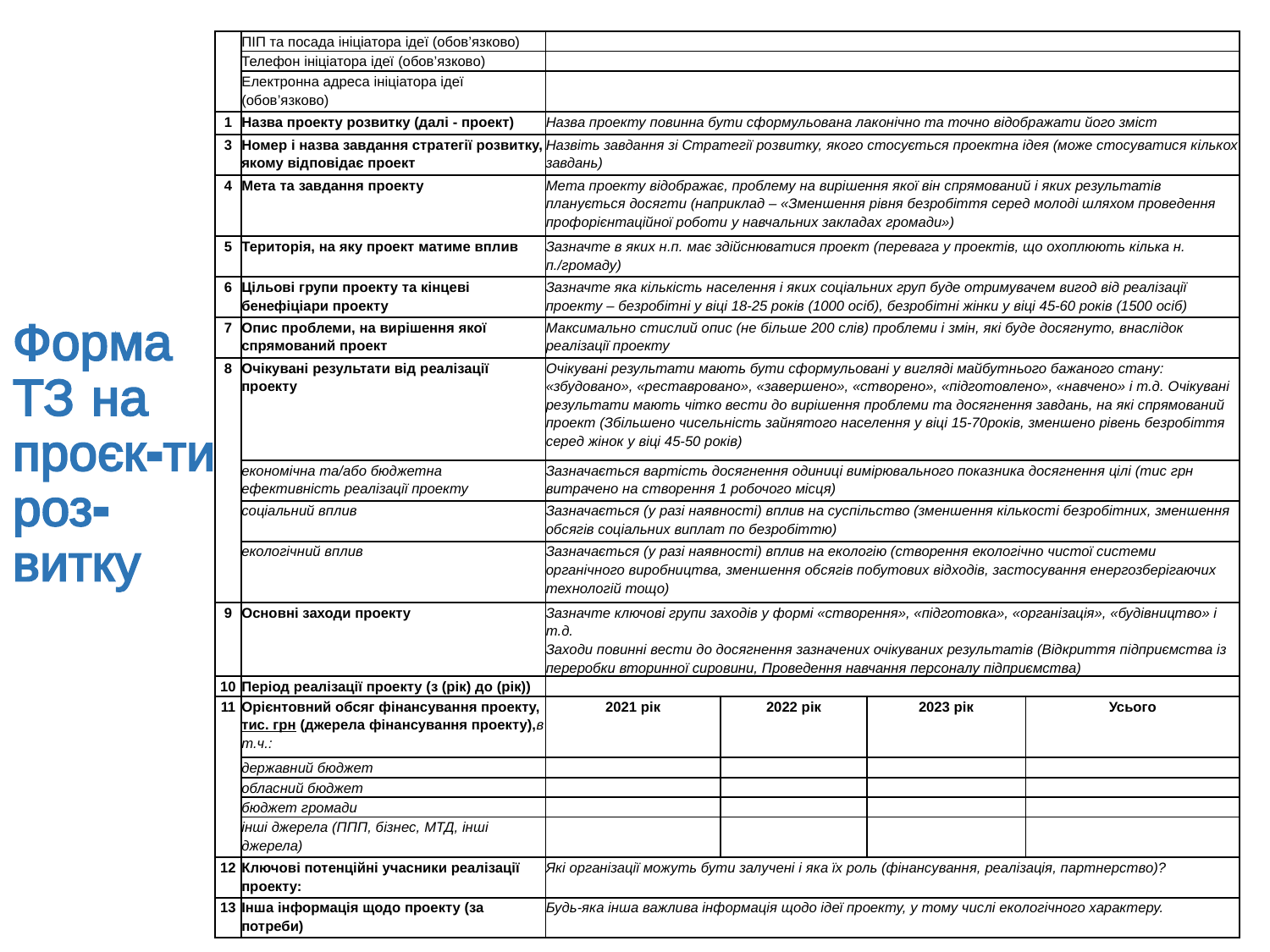

|  | ПІП та посада ініціатора ідеї (обов’язково) |  |  |  |  |
| --- | --- | --- | --- | --- | --- |
|  | Телефон ініціатора ідеї (обов’язково) |  |  |  |  |
|  | Електронна адреса ініціатора ідеї (обов’язково) |  |  |  |  |
| 1 | Назва проекту розвитку (далі - проект) | Назва проекту повинна бути сформульована лаконічно та точно відображати його зміст |  |  |  |
| 3 | Номер і назва завдання стратегії розвитку, якому відповідає проект | Назвіть завдання зі Стратегії розвитку, якого стосується проектна ідея (може стосуватися кількох завдань) |  |  |  |
| 4 | Мета та завдання проекту | Мета проекту відображає, проблему на вирішення якої він спрямований і яких результатів планується досягти (наприклад – «Зменшення рівня безробіття серед молоді шляхом проведення профорієнтаційної роботи у навчальних закладах громади») |  |  |  |
| 5 | Територія, на яку проект матиме вплив | Зазначте в яких н.п. має здійснюватися проект (перевага у проектів, що охоплюють кілька н. п./громаду) |  |  |  |
| 6 | Цільові групи проекту та кінцеві бенефіціари проекту | Зазначте яка кількість населення і яких соціальних груп буде отримувачем вигод від реалізації проекту – безробітні у віці 18-25 років (1000 осіб), безробітні жінки у віці 45-60 років (1500 осіб) |  |  |  |
| 7 | Опис проблеми, на вирішення якої спрямований проект | Максимально стислий опис (не більше 200 слів) проблеми і змін, які буде досягнуто, внаслідок реалізації проекту |  |  |  |
| 8 | Очікувані результати від реалізації проекту | Очікувані результати мають бути сформульовані у вигляді майбутнього бажаного стану: «збудовано», «реставровано», «завершено», «створено», «підготовлено», «навчено» і т.д. Очікувані результати мають чітко вести до вирішення проблеми та досягнення завдань, на які спрямований проект (Збільшено чисельність зайнятого населення у віці 15-70років, зменшено рівень безробіття серед жінок у віці 45-50 років) |  |  |  |
|  | економічна та/або бюджетна ефективність реалізації проекту | Зазначається вартість досягнення одиниці вимірювального показника досягнення цілі (тис грн витрачено на створення 1 робочого місця) |  |  |  |
|  | соціальний вплив | Зазначається (у разі наявності) вплив на суспільство (зменшення кількості безробітних, зменшення обсягів соціальних виплат по безробіттю) |  |  |  |
|  | екологічний вплив | Зазначається (у разі наявності) вплив на екологію (створення екологічно чистої системи органічного виробництва, зменшення обсягів побутових відходів, застосування енергозберігаючих технологій тощо) |  |  |  |
| 9 | Основні заходи проекту | Зазначте ключові групи заходів у формі «створення», «підготовка», «організація», «будівництво» і т.д. Заходи повинні вести до досягнення зазначених очікуваних результатів (Відкриття підприємства із переробки вторинної сировини, Проведення навчання персоналу підприємства) |  |  |  |
| 10 | Період реалізації проекту (з (рік) до (рік)) |  |  |  |  |
| 11 | Орієнтовний обсяг фінансування проекту, тис. грн (джерела фінансування проекту),в т.ч.: | 2021 рік | 2022 рік | 2023 рік | Усього |
|  | державний бюджет |  |  |  |  |
|  | обласний бюджет |  |  |  |  |
|  | бюджет громади |  |  |  |  |
|  | інші джерела (ППП, бізнес, МТД, інші джерела) |  |  |  |  |
| 12 | Ключові потенційні учасники реалізації проекту: | Які організації можуть бути залучені і яка їх роль (фінансування, реалізація, партнерство)? |  |  |  |
| 13 | Інша інформація щодо проекту (за потреби) | Будь-яка інша важлива інформація щодо ідеї проекту, у тому числі екологічного характеру. |  |  |  |
Форма ТЗ на проєк-ти роз-витку